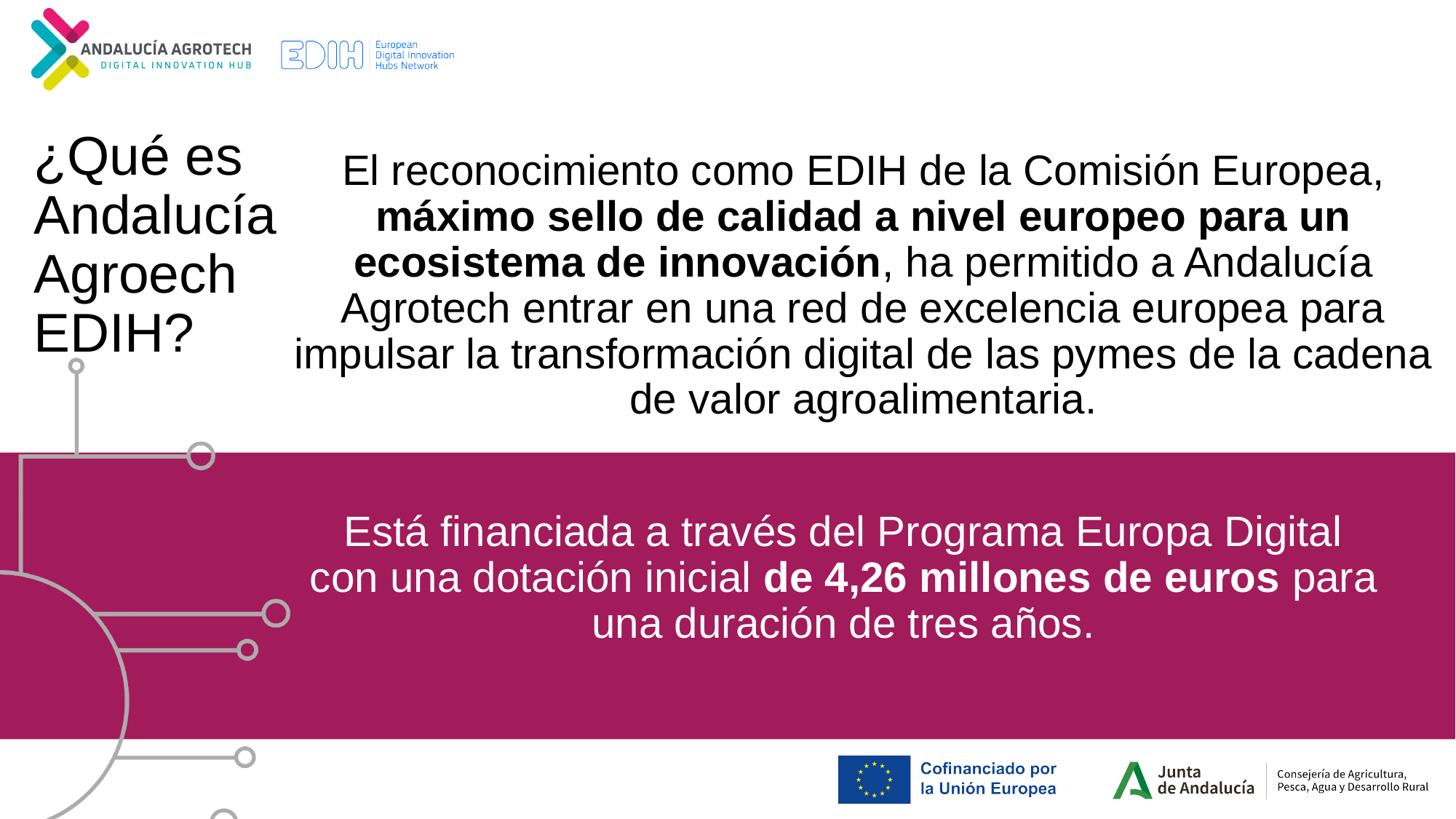

# ¿Qué es Andalucía Agroech EDIH?
El reconocimiento como EDIH de la Comisión Europea, máximo sello de calidad a nivel europeo para un ecosistema de innovación, ha permitido a Andalucía Agrotech entrar en una red de excelencia europea para impulsar la transformación digital de las pymes de la cadena de valor agroalimentaria.

Está financiada a través del Programa Europa Digital con una dotación inicial de 4,26 millones de euros para una duración de tres años.